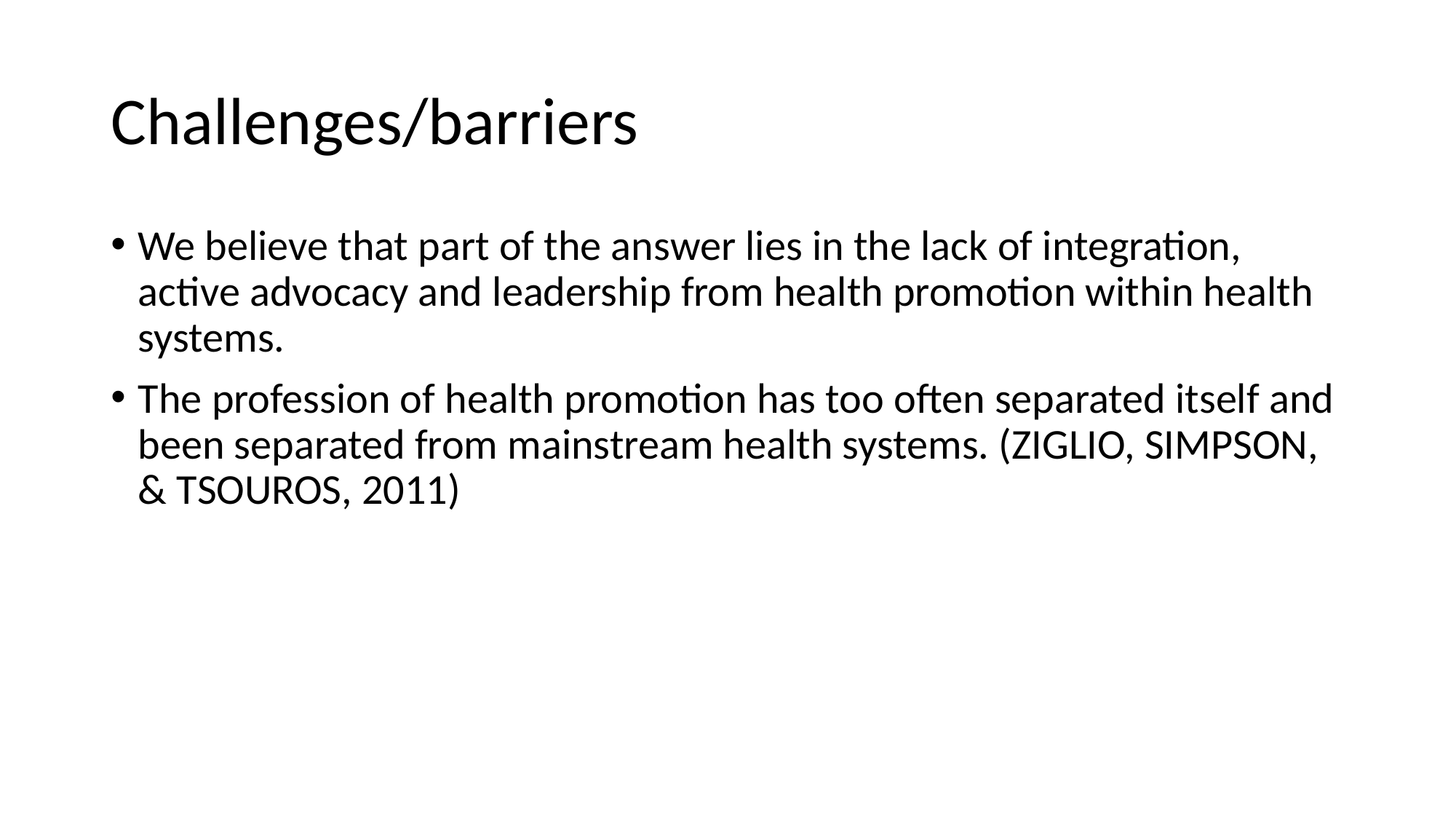

# Challenges/barriers
We believe that part of the answer lies in the lack of integration, active advocacy and leadership from health promotion within health systems.
The profession of health promotion has too often separated itself and been separated from mainstream health systems. (ZIGLIO, SIMPSON, & TSOUROS, 2011)